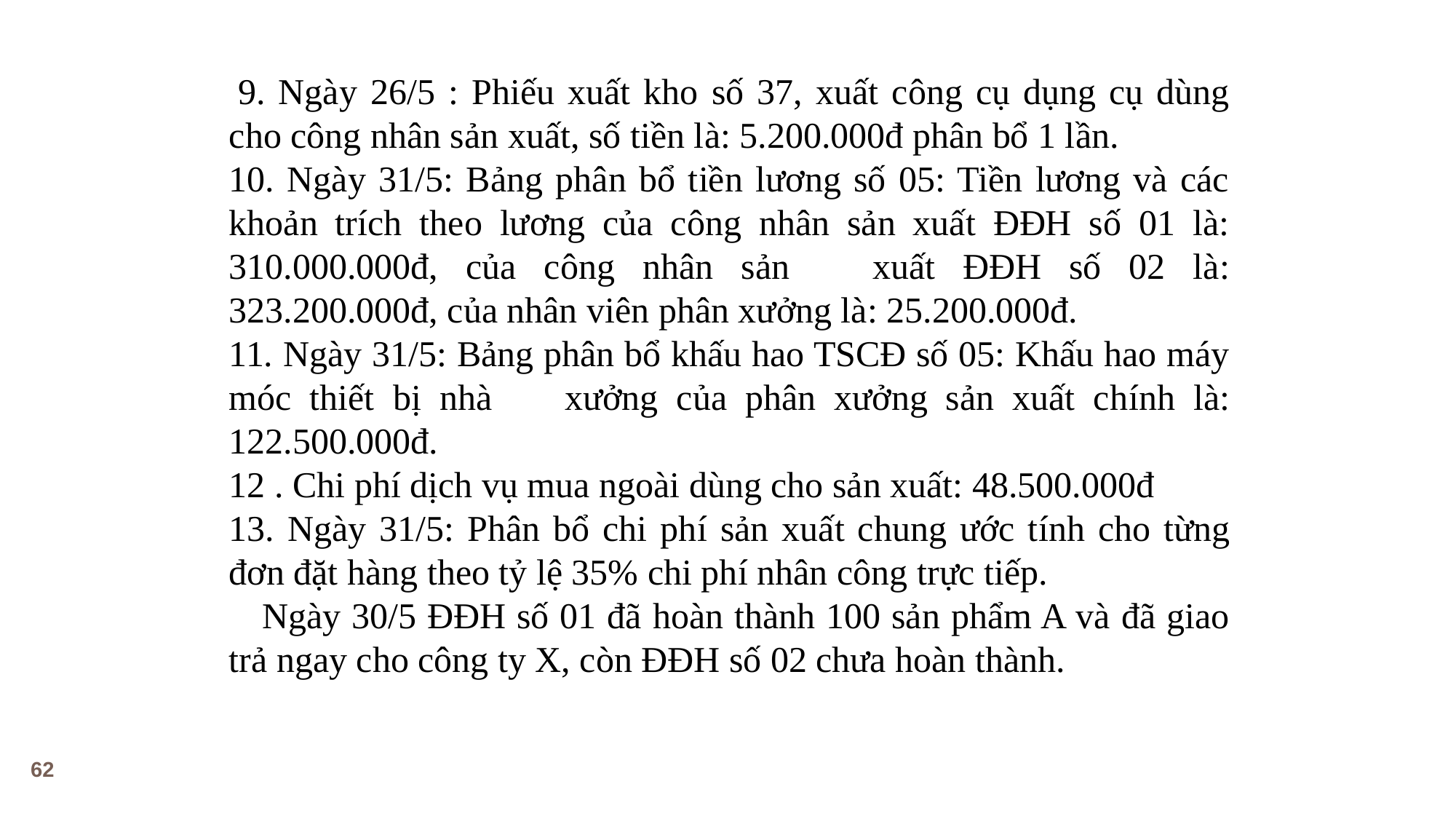

9. Ngày 26/5 : Phiếu xuất kho số 37, xuất công cụ dụng cụ dùng cho công nhân sản xuất, số tiền là: 5.200.000đ phân bổ 1 lần.
10. Ngày 31/5: Bảng phân bổ tiền lương số 05: Tiền lương và các khoản trích theo lương của công nhân sản xuất ĐĐH số 01 là: 310.000.000đ, của công nhân sản   xuất ĐĐH số 02 là: 323.200.000đ, của nhân viên phân xưởng là: 25.200.000đ.
11. Ngày 31/5: Bảng phân bổ khấu hao TSCĐ số 05: Khấu hao máy móc thiết bị nhà    xưởng của phân xưởng sản xuất chính là: 122.500.000đ.
12 . Chi phí dịch vụ mua ngoài dùng cho sản xuất: 48.500.000đ
13. Ngày 31/5: Phân bổ chi phí sản xuất chung ước tính cho từng đơn đặt hàng theo tỷ lệ 35% chi phí nhân công trực tiếp.
   Ngày 30/5 ĐĐH số 01 đã hoàn thành 100 sản phẩm A và đã giao trả ngay cho công ty X, còn ĐĐH số 02 chưa hoàn thành.
62